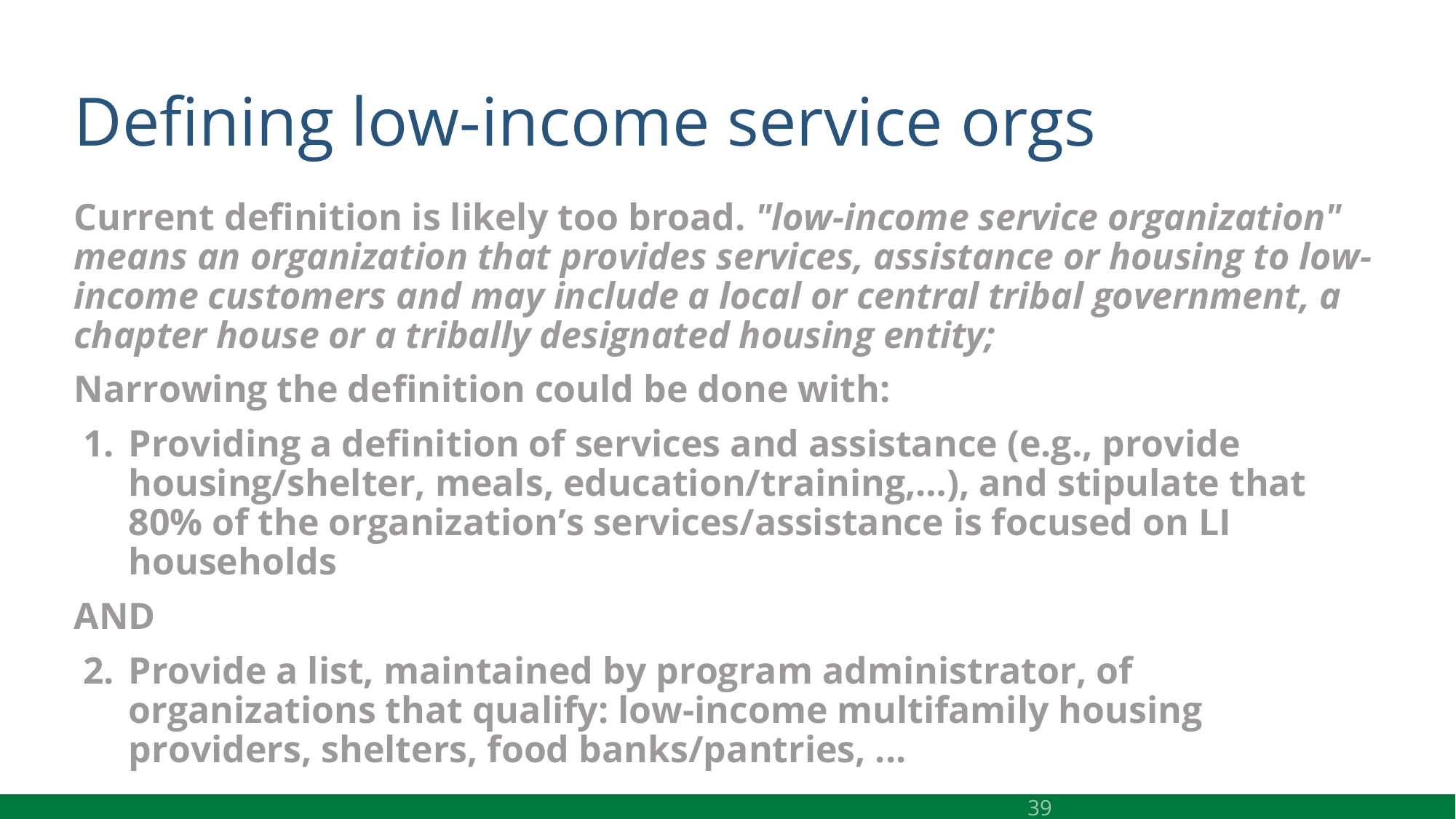

# Defining low-income service orgs
Current definition is likely too broad. "low-income service organization" means an organization that provides services, assistance or housing to low-income customers and may include a local or central tribal government, a chapter house or a tribally designated housing entity;
Narrowing the definition could be done with:
Providing a definition of services and assistance (e.g., provide housing/shelter, meals, education/training,…), and stipulate that 80% of the organization’s services/assistance is focused on LI households
AND
Provide a list, maintained by program administrator, of organizations that qualify: low-income multifamily housing providers, shelters, food banks/pantries, ...

39